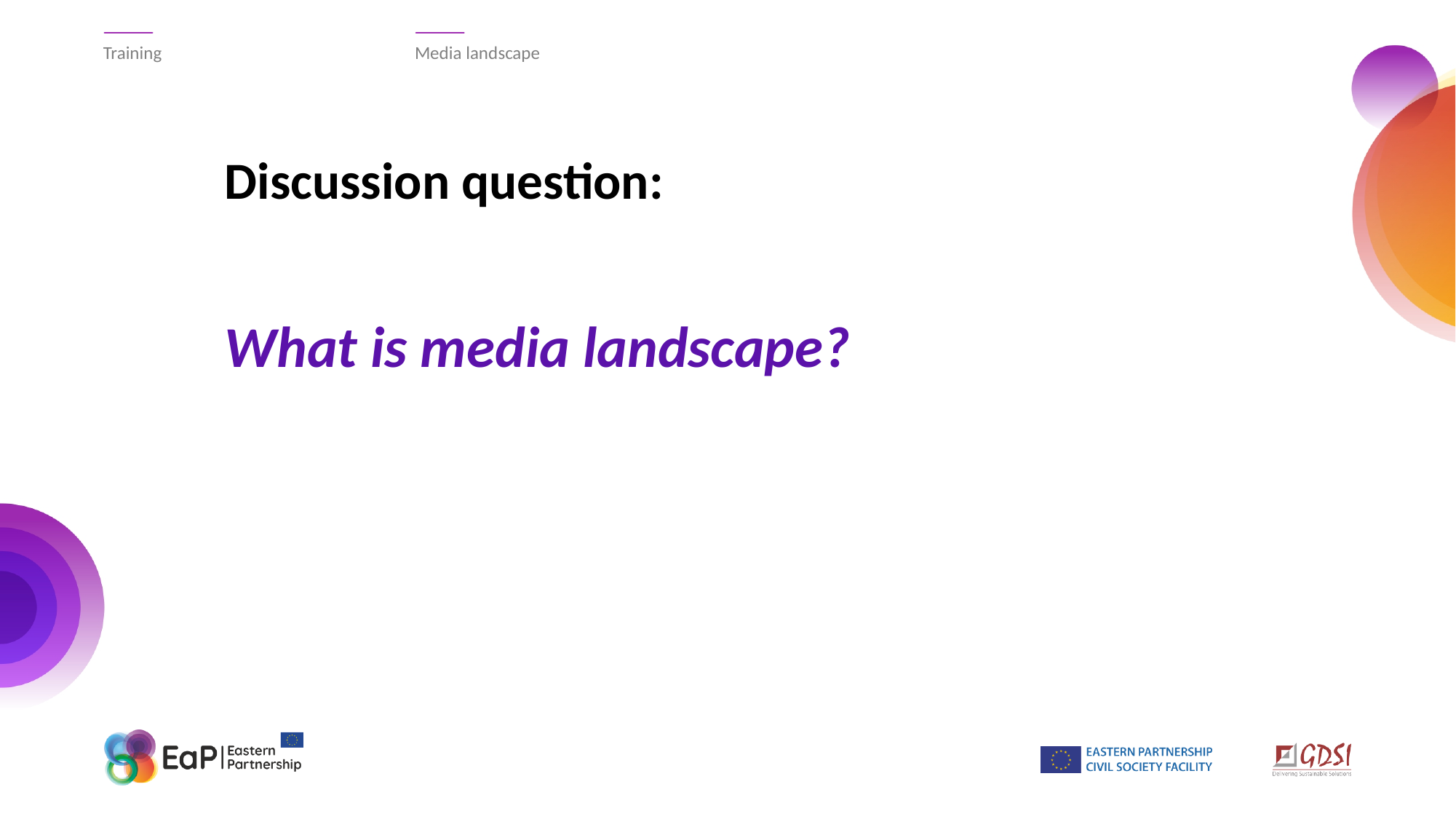

Training
Media landscape
# Discussion question:
What is media landscape?